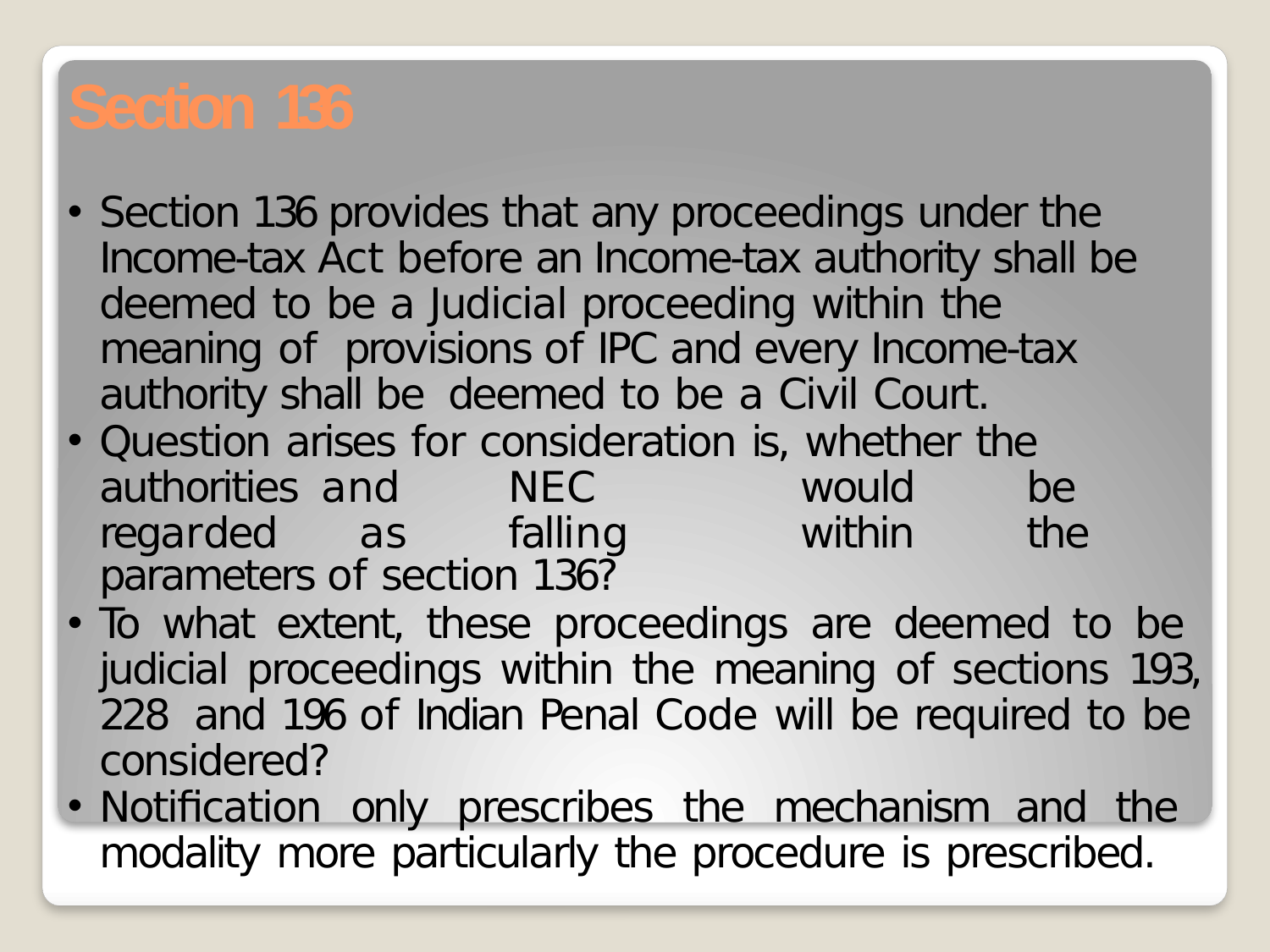

# Section 136
Section 136 provides that any proceedings under the  Income-tax Act before an Income-tax authority shall be  deemed to be a Judicial proceeding within the meaning of  provisions of IPC and every Income-tax authority shall be  deemed to be a Civil Court.
Question arises for consideration is, whether the authorities  and	NEC	would	be	regarded	as	falling	within	the
parameters of section 136?
To what extent, these proceedings are deemed to be  judicial proceedings within the meaning of sections 193, 228  and 196 of Indian Penal Code will be required to be  considered?
Notification only prescribes the mechanism and the  modality more particularly the procedure is prescribed.